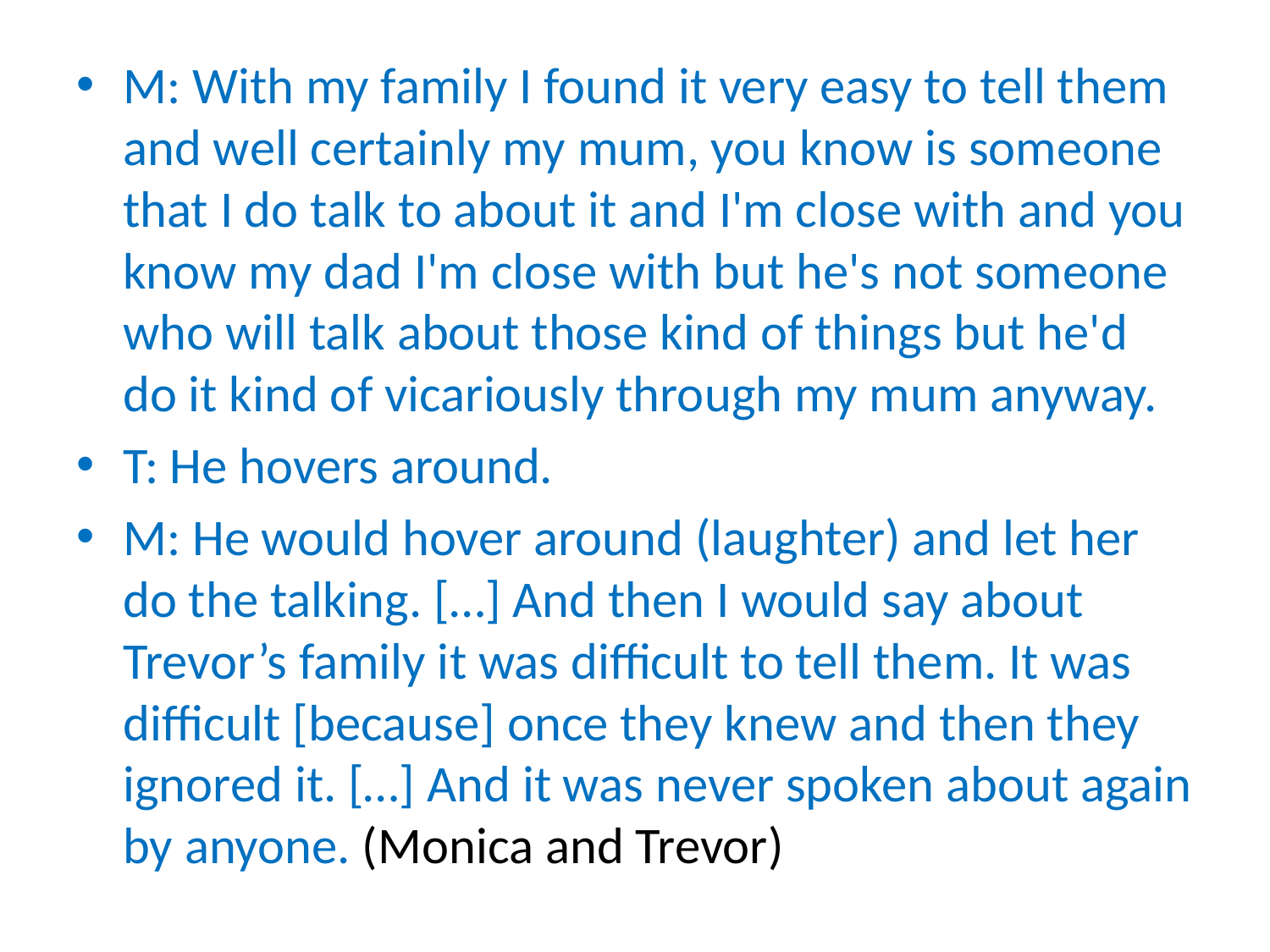

#
M: With my family I found it very easy to tell them and well certainly my mum, you know is someone that I do talk to about it and I'm close with and you know my dad I'm close with but he's not someone who will talk about those kind of things but he'd do it kind of vicariously through my mum anyway.
T: He hovers around.
M: He would hover around (laughter) and let her do the talking. […] And then I would say about Trevor’s family it was difficult to tell them. It was difficult [because] once they knew and then they ignored it. […] And it was never spoken about again by anyone. (Monica and Trevor)